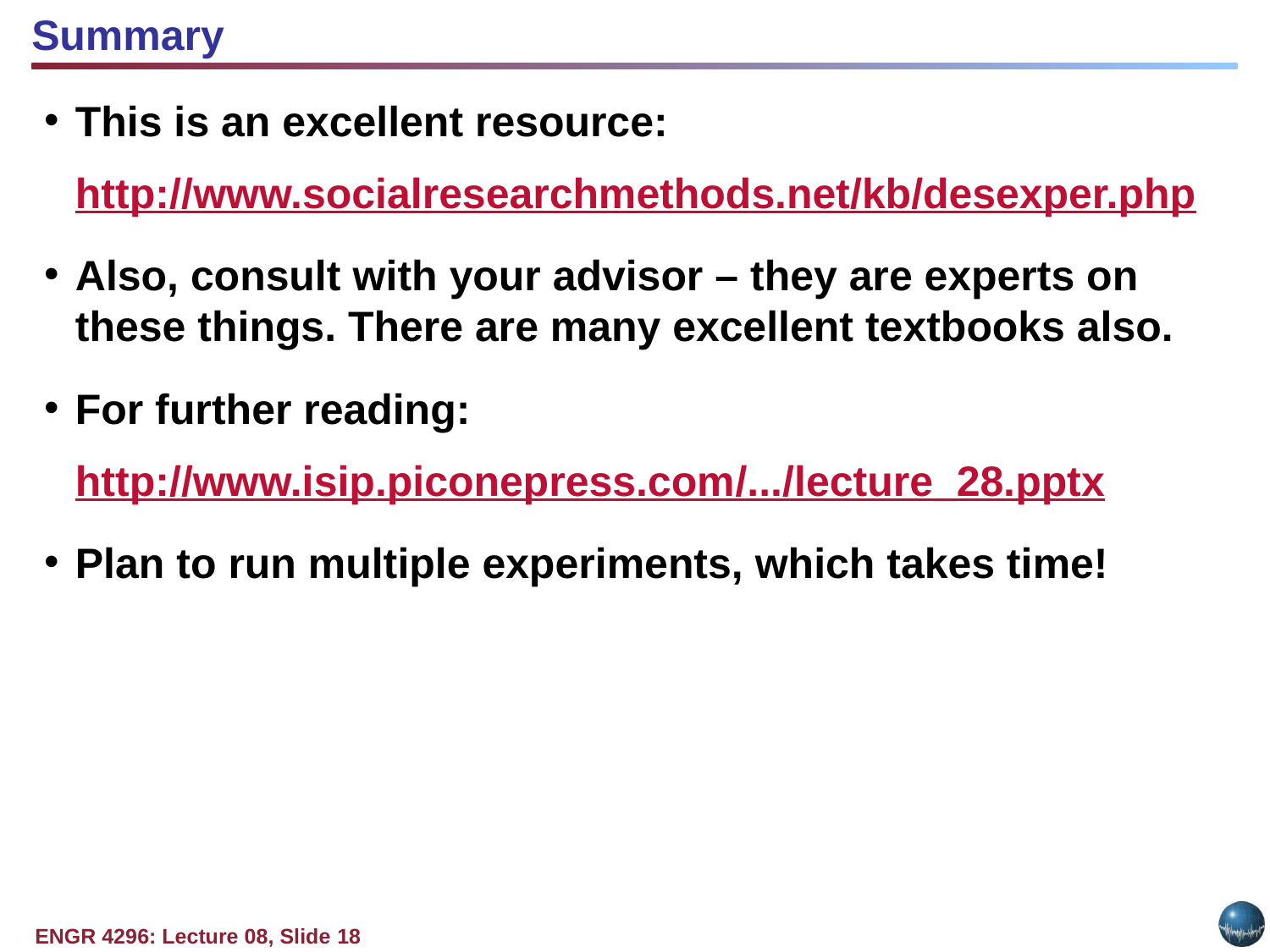

Summary
This is an excellent resource:
http://www.socialresearchmethods.net/kb/desexper.php
Also, consult with your advisor – they are experts on these things. There are many excellent textbooks also.
For further reading:
http://www.isip.piconepress.com/.../lecture_28.pptx
Plan to run multiple experiments, which takes time!